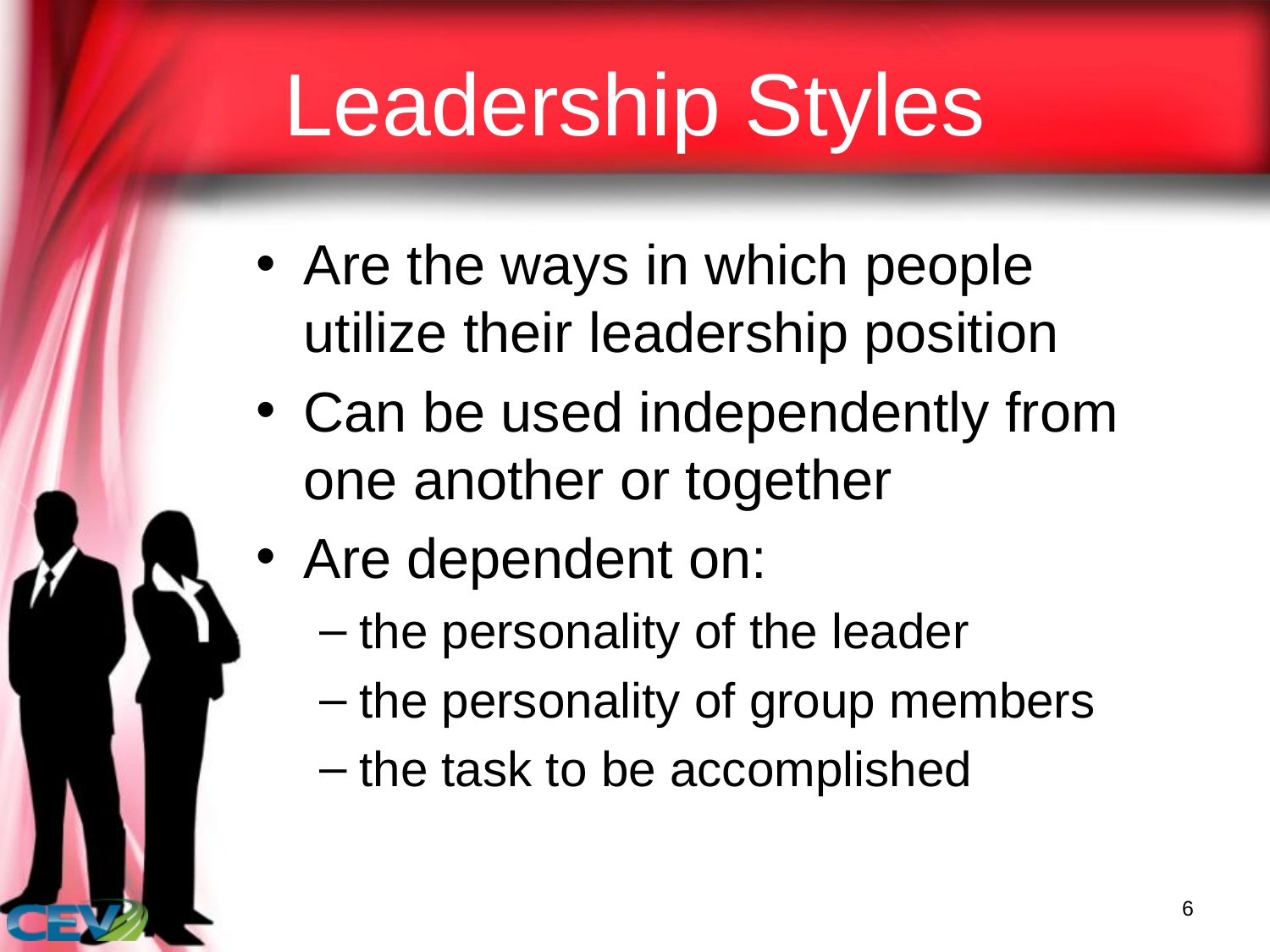

# Leadership Styles
Are the ways in which people utilize their leadership position
Can be used independently from one another or together
Are dependent on:
the personality of the leader
the personality of group members
the task to be accomplished

6